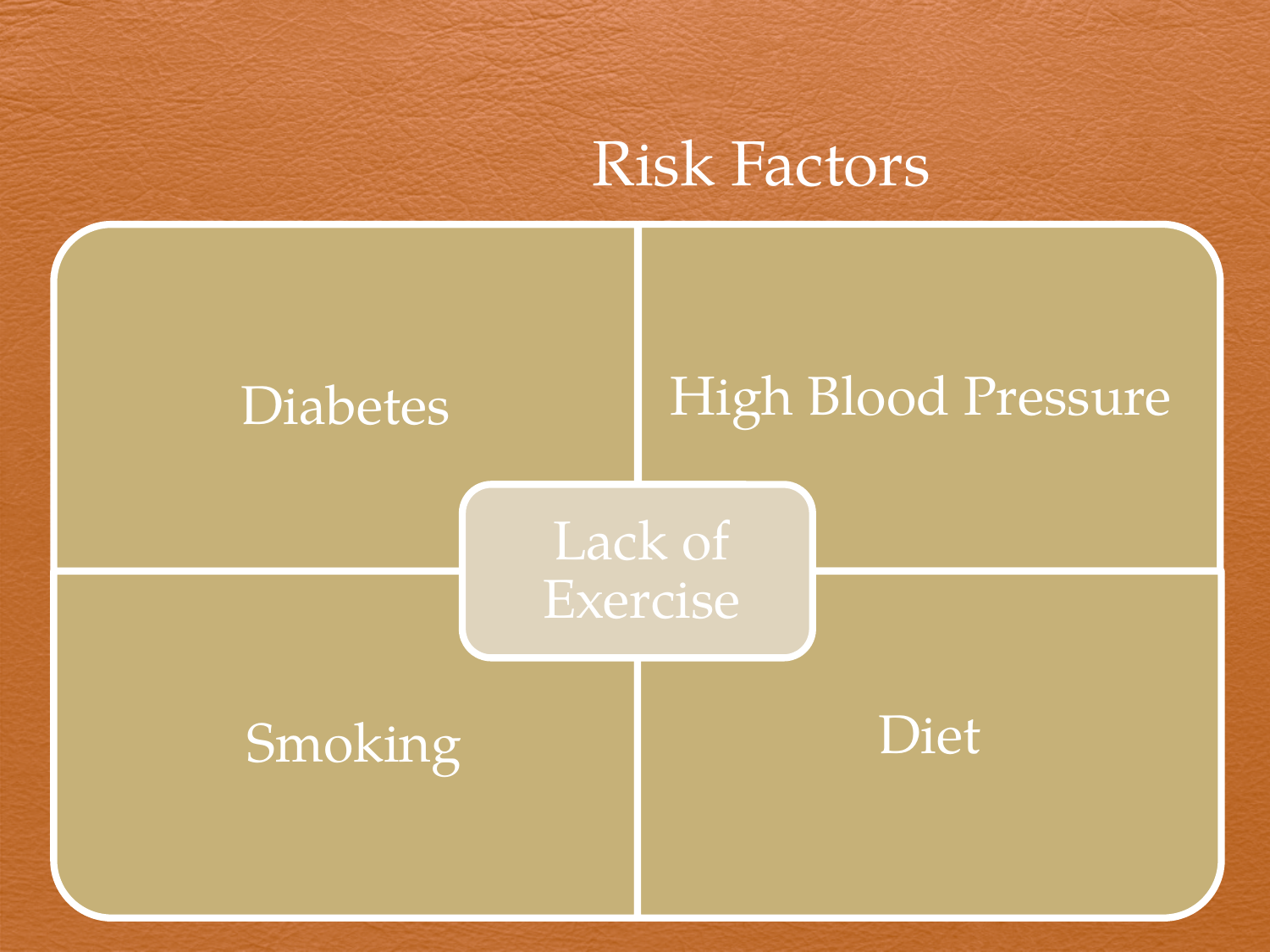

Risk Factors
#
Diabetes
High Blood Pressure
Smoking
Diet
Lack of Exercise